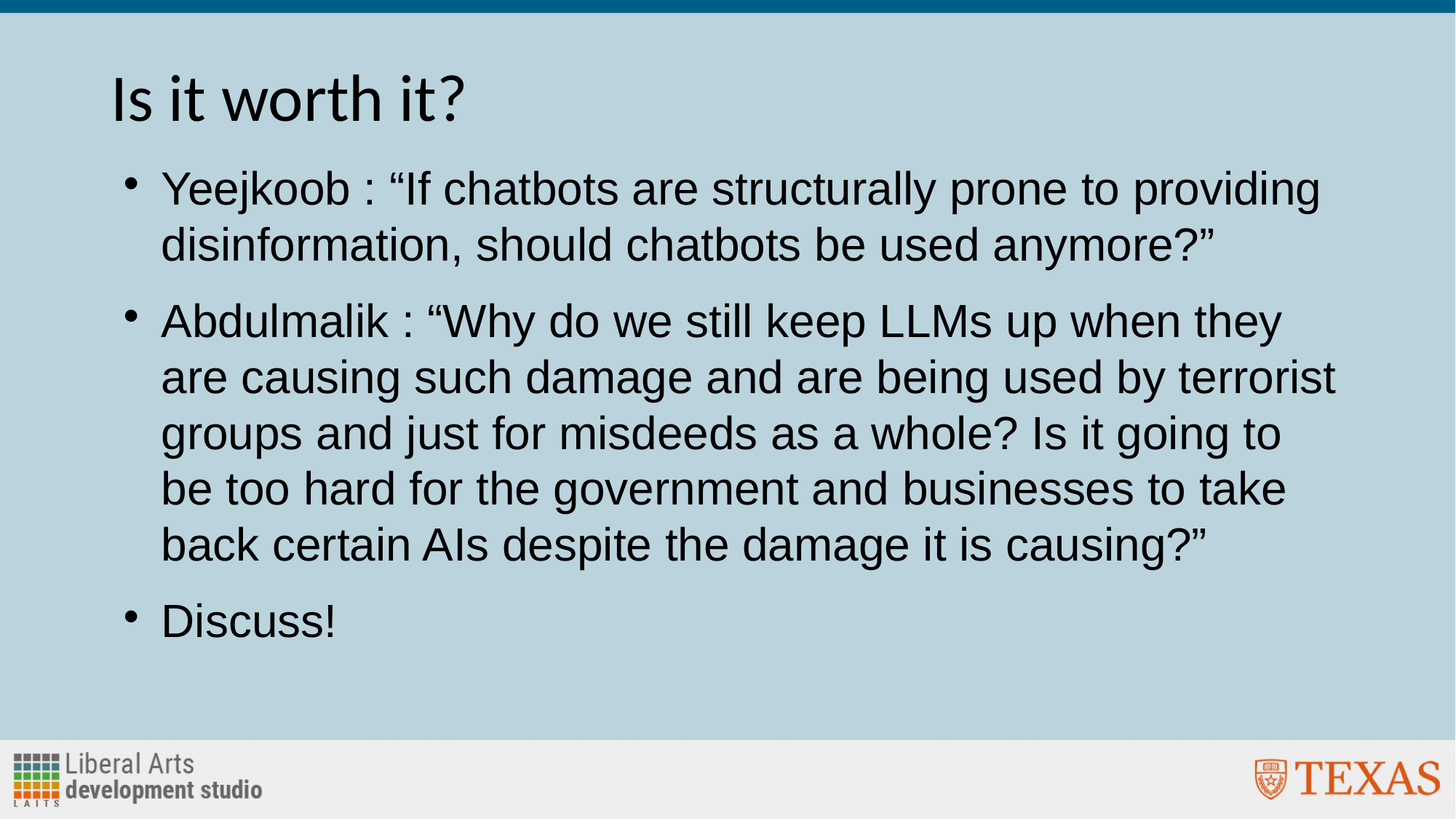

# Is it worth it?
Yeejkoob : “If chatbots are structurally prone to providing disinformation, should chatbots be used anymore?”
Abdulmalik : “Why do we still keep LLMs up when they are causing such damage and are being used by terrorist groups and just for misdeeds as a whole? Is it going to be too hard for the government and businesses to take back certain AIs despite the damage it is causing?”
Discuss!